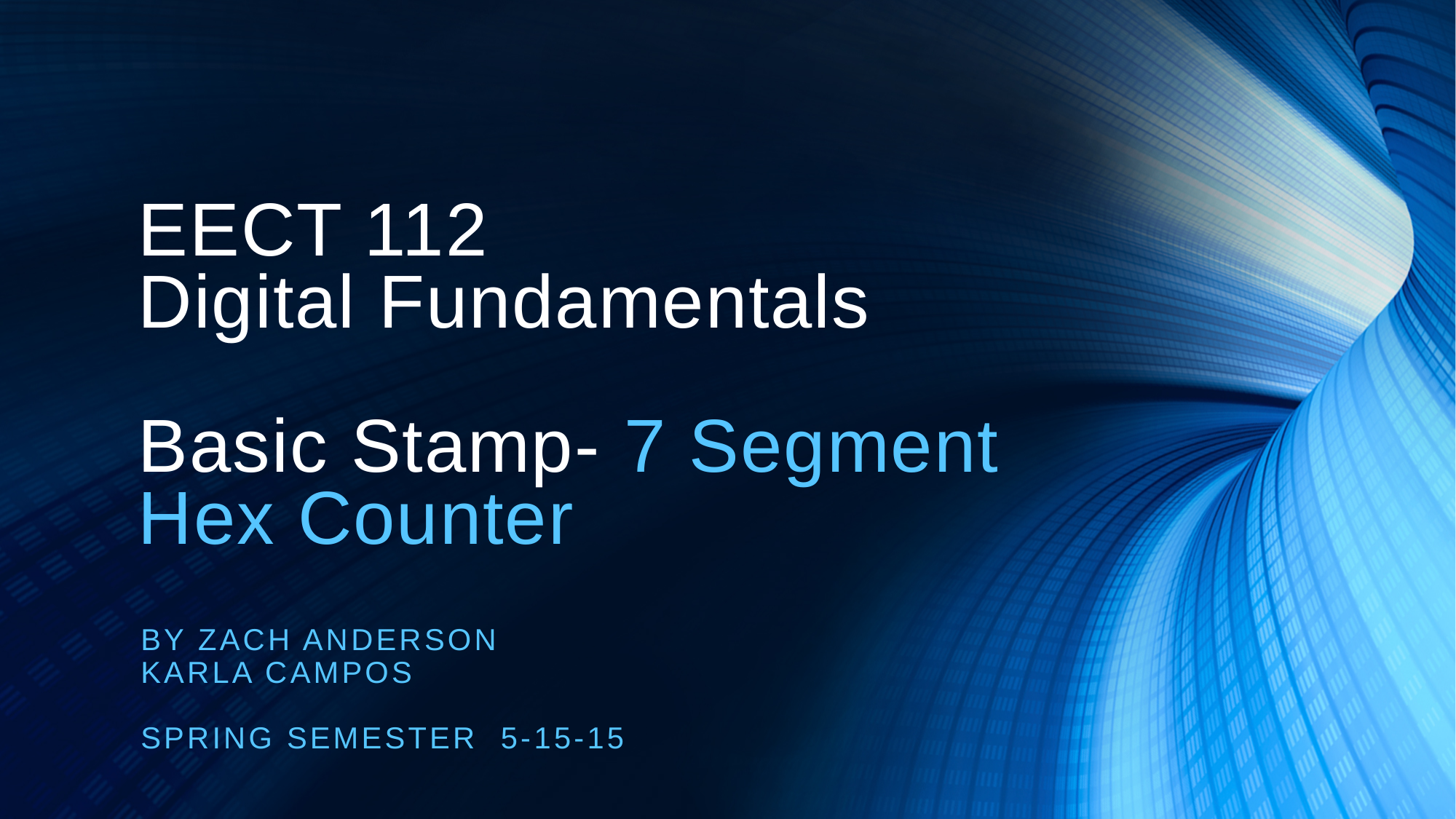

# EECT 112 Digital Fundamentals Basic Stamp- 7 Segment Hex Counter
BY Zach AndersoN
Karla CAMPOS

Spring Semester  5-15-15